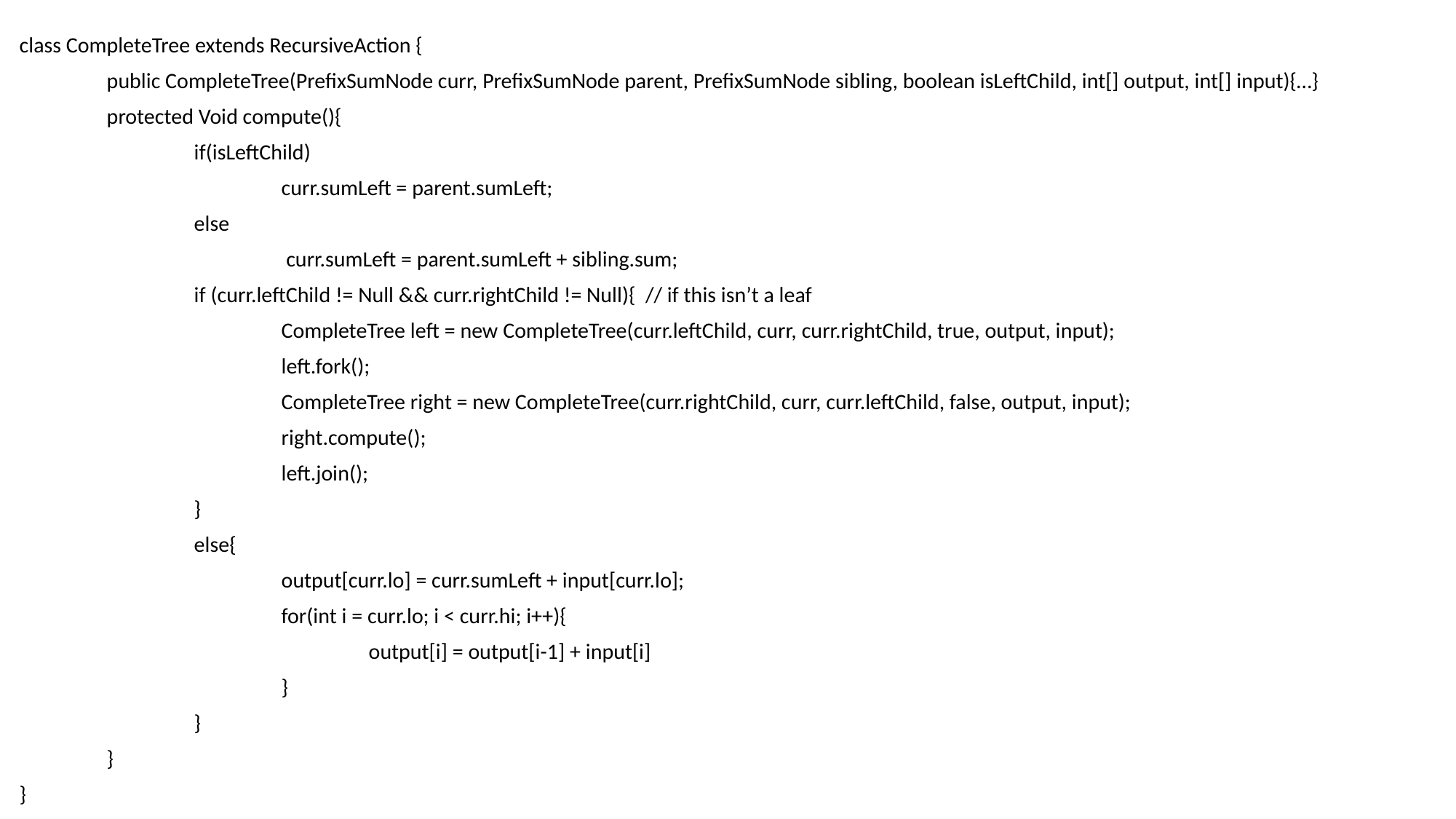

class CompleteTree extends RecursiveAction {
	public CompleteTree(PrefixSumNode curr, PrefixSumNode parent, PrefixSumNode sibling, boolean isLeftChild, int[] output, int[] input){…}
	protected Void compute(){
		if(isLeftChild)
			curr.sumLeft = parent.sumLeft;
		else
			 curr.sumLeft = parent.sumLeft + sibling.sum;
		if (curr.leftChild != Null && curr.rightChild != Null){  // if this isn’t a leaf
			CompleteTree left = new CompleteTree(curr.leftChild, curr, curr.rightChild, true, output, input);
			left.fork();
			CompleteTree right = new CompleteTree(curr.rightChild, curr, curr.leftChild, false, output, input);
			right.compute();
			left.join();
		}
		else{
			output[curr.lo] = curr.sumLeft + input[curr.lo];
			for(int i = curr.lo; i < curr.hi; i++){
				output[i] = output[i-1] + input[i]
			}
		}
	}
}